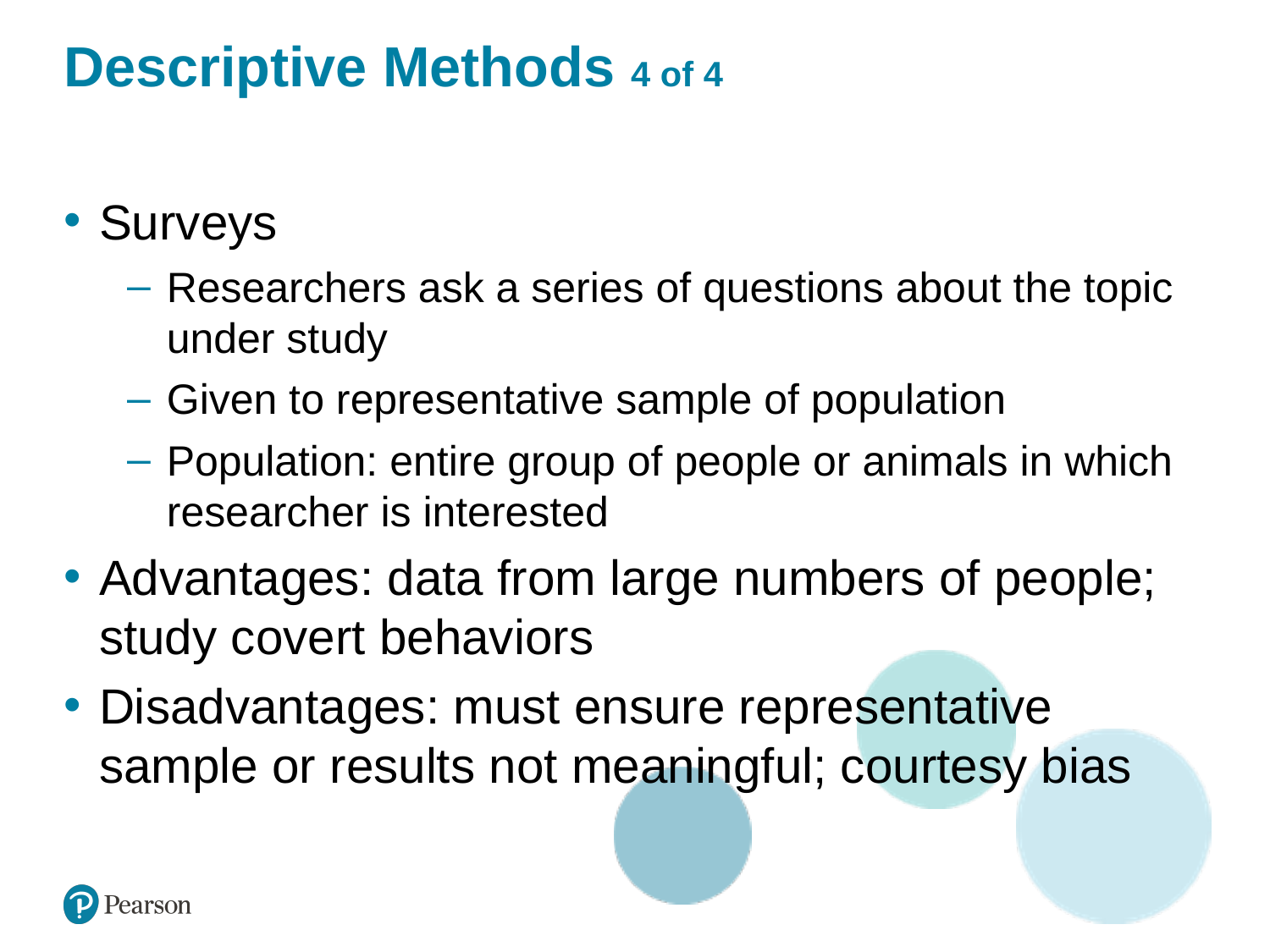

# Descriptive Methods 4 of 4
Surveys
Researchers ask a series of questions about the topic under study
Given to representative sample of population
Population: entire group of people or animals in which researcher is interested
Advantages: data from large numbers of people; study covert behaviors
Disadvantages: must ensure representative sample or results not meaningful; courtesy bias